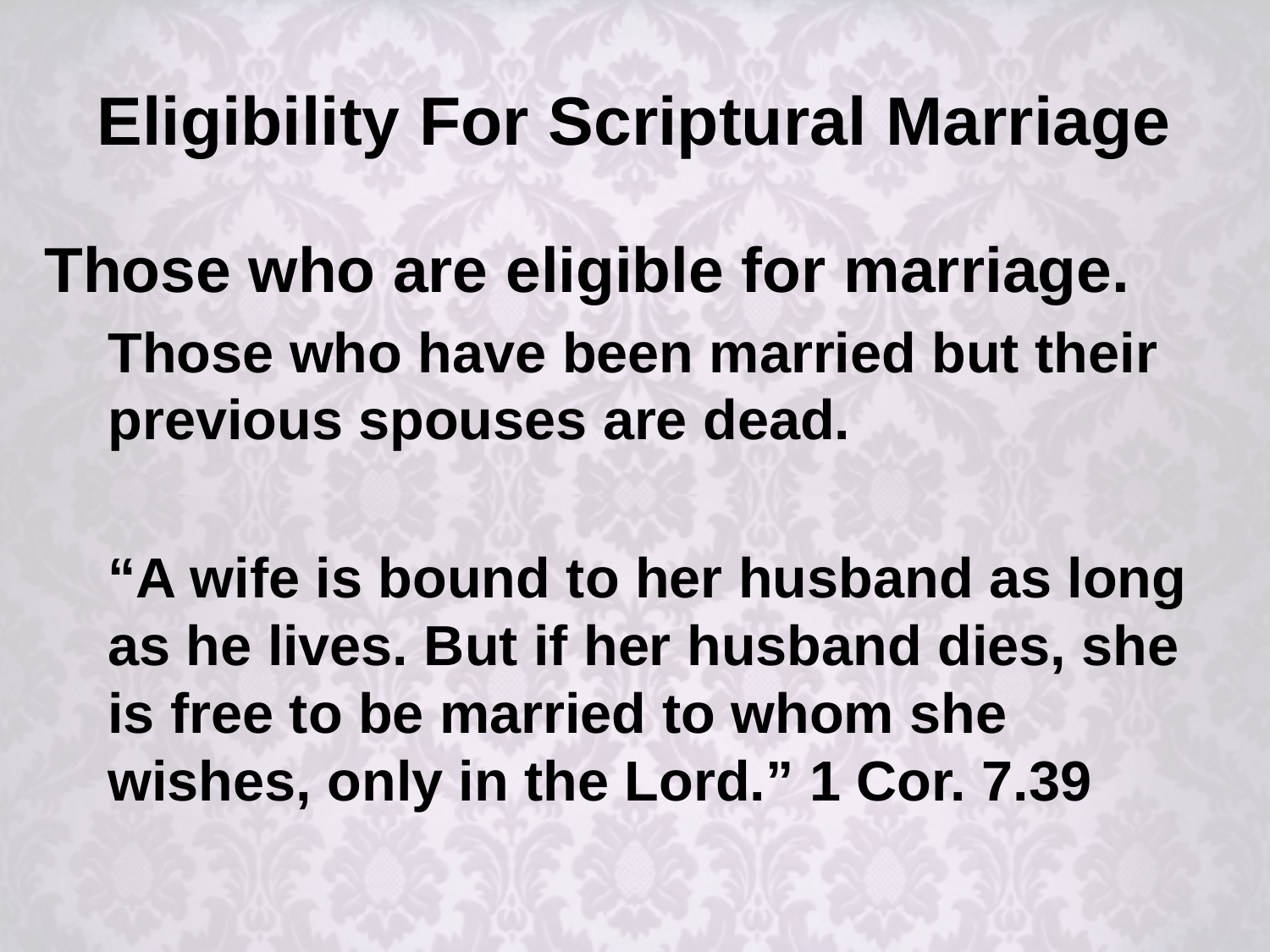

# Eligibility For Scriptural Marriage
Those who are eligible for marriage.
Those who have been married but their previous spouses are dead.

“A wife is bound to her husband as long as he lives. But if her husband dies, she is free to be married to whom she wishes, only in the Lord.” 1 Cor. 7.39